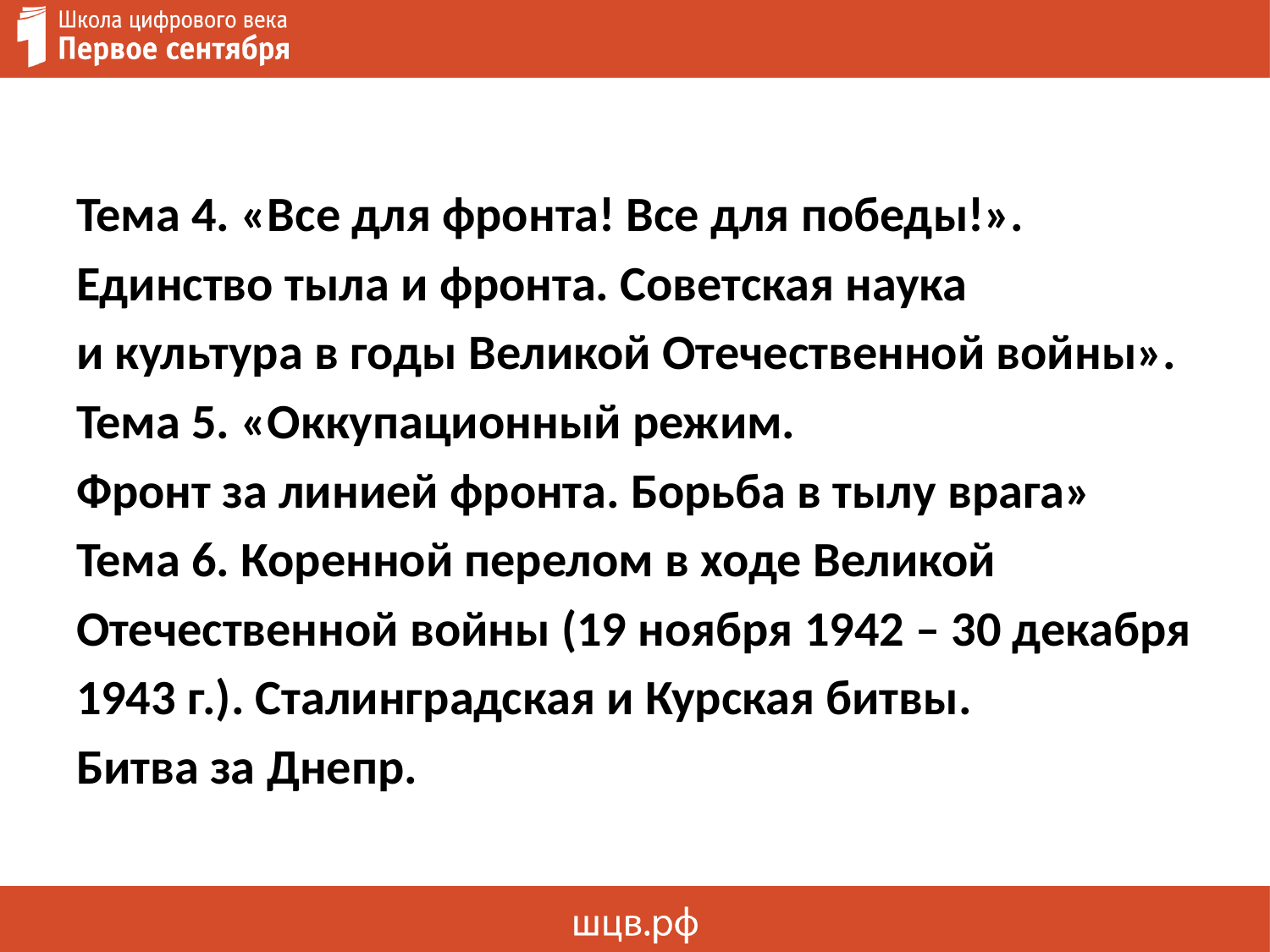

Тема 4. «Все для фронта! Все для победы!».
Единство тыла и фронта. Советская наука
и культура в годы Великой Отечественной войны».
Тема 5. «Оккупационный режим.
Фронт за линией фронта. Борьба в тылу врага»
Тема 6. Коренной перелом в ходе Великой
Отечественной войны (19 ноября 1942 – 30 декабря
1943 г.). Сталинградская и Курская битвы.
Битва за Днепр.